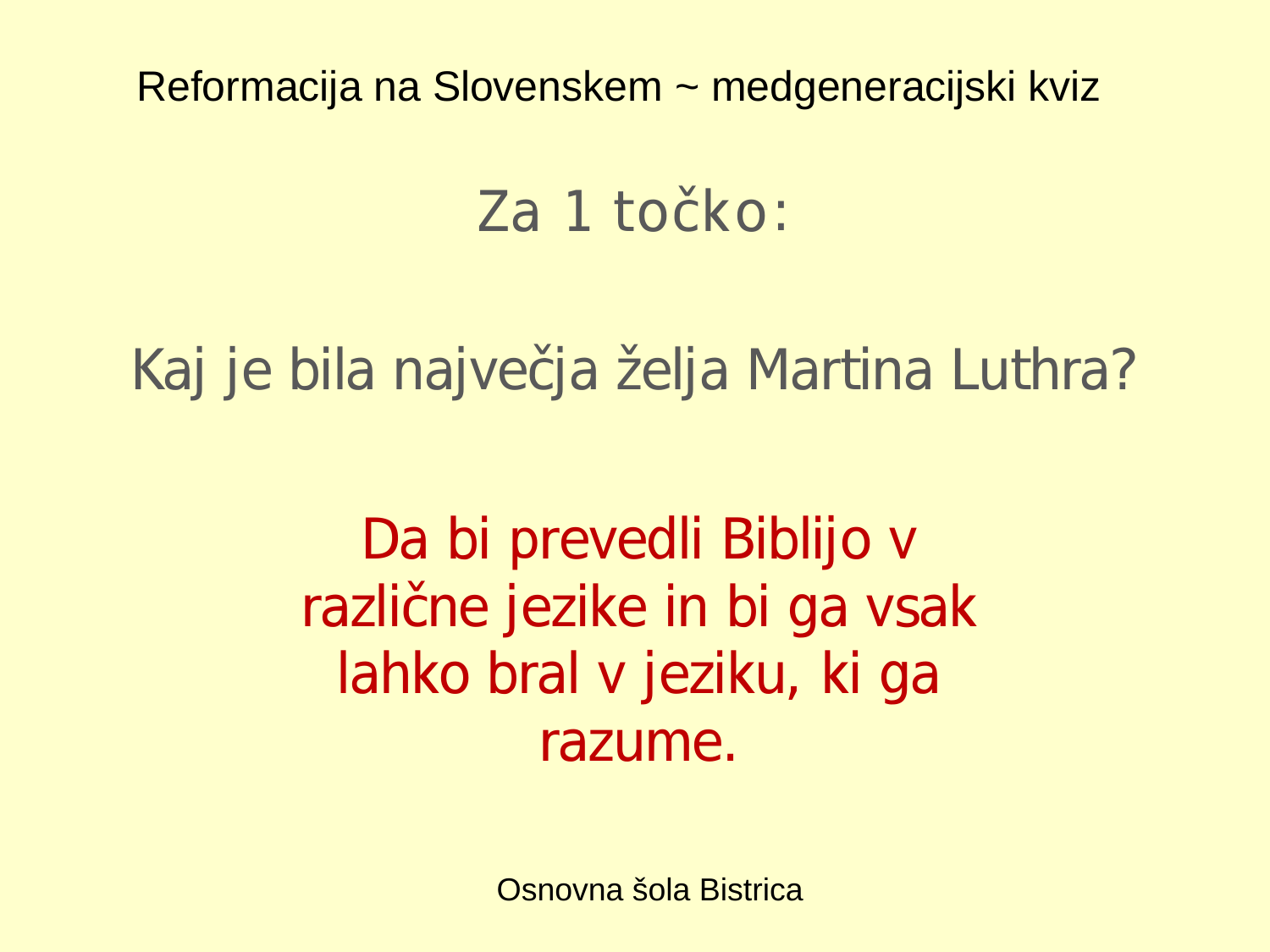

# Reformacija na Slovenskem ~ medgeneracijski kviz
Za 1 točko:

Kaj je bila največja želja Martina Luthra?
Da bi prevedli Biblijo v različne jezike in bi ga vsak lahko bral v jeziku, ki ga razume.
Osnovna šola Bistrica